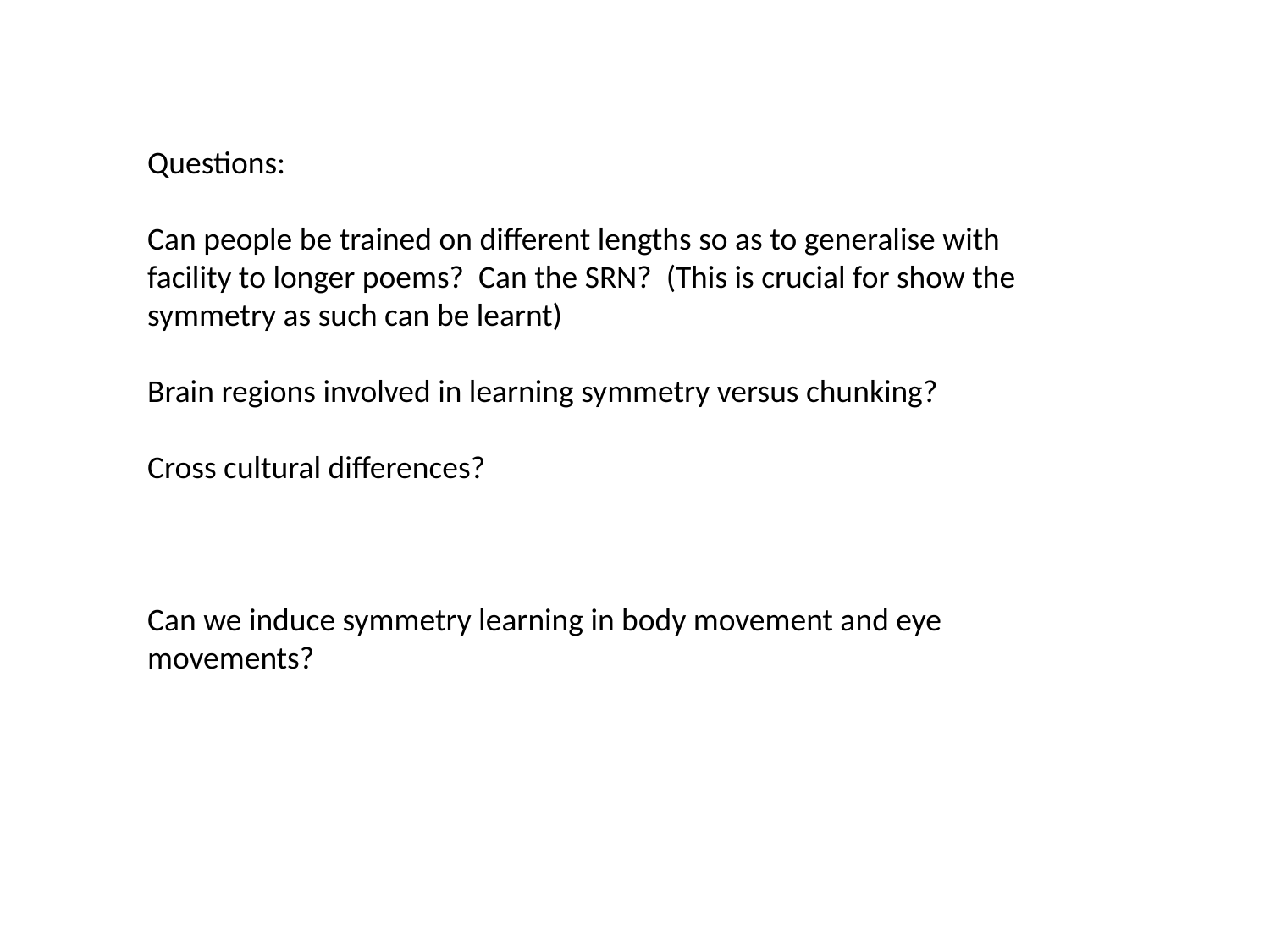

Questions:

Can people be trained on different lengths so as to generalise with facility to longer poems?  Can the SRN?  (This is crucial for show the symmetry as such can be learnt)

Brain regions involved in learning symmetry versus chunking?

Cross cultural differences?

Can we induce symmetry learning in body movement and eye movements?